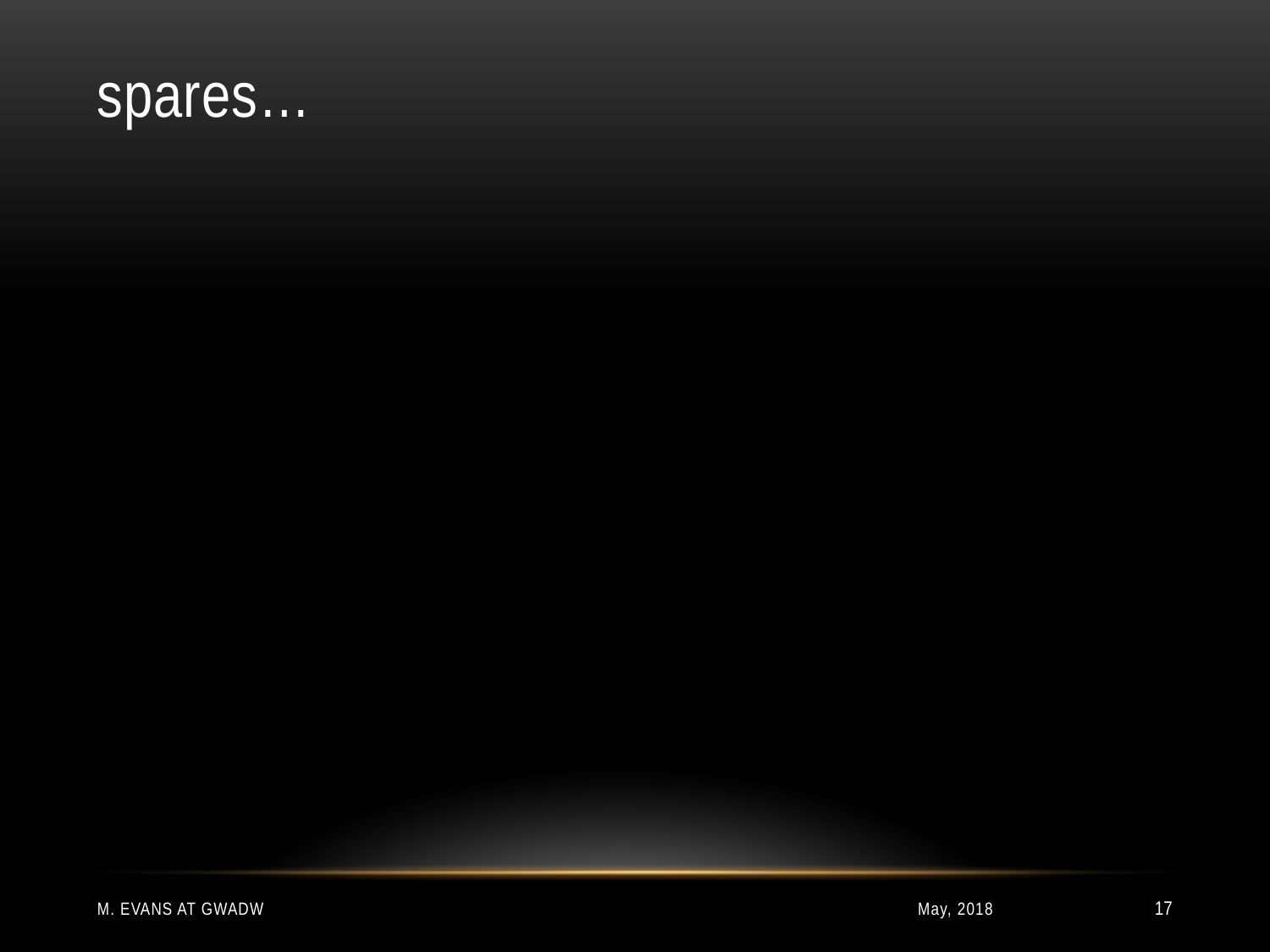

# spares…

M. Evans at GWADW
May, 2018
17